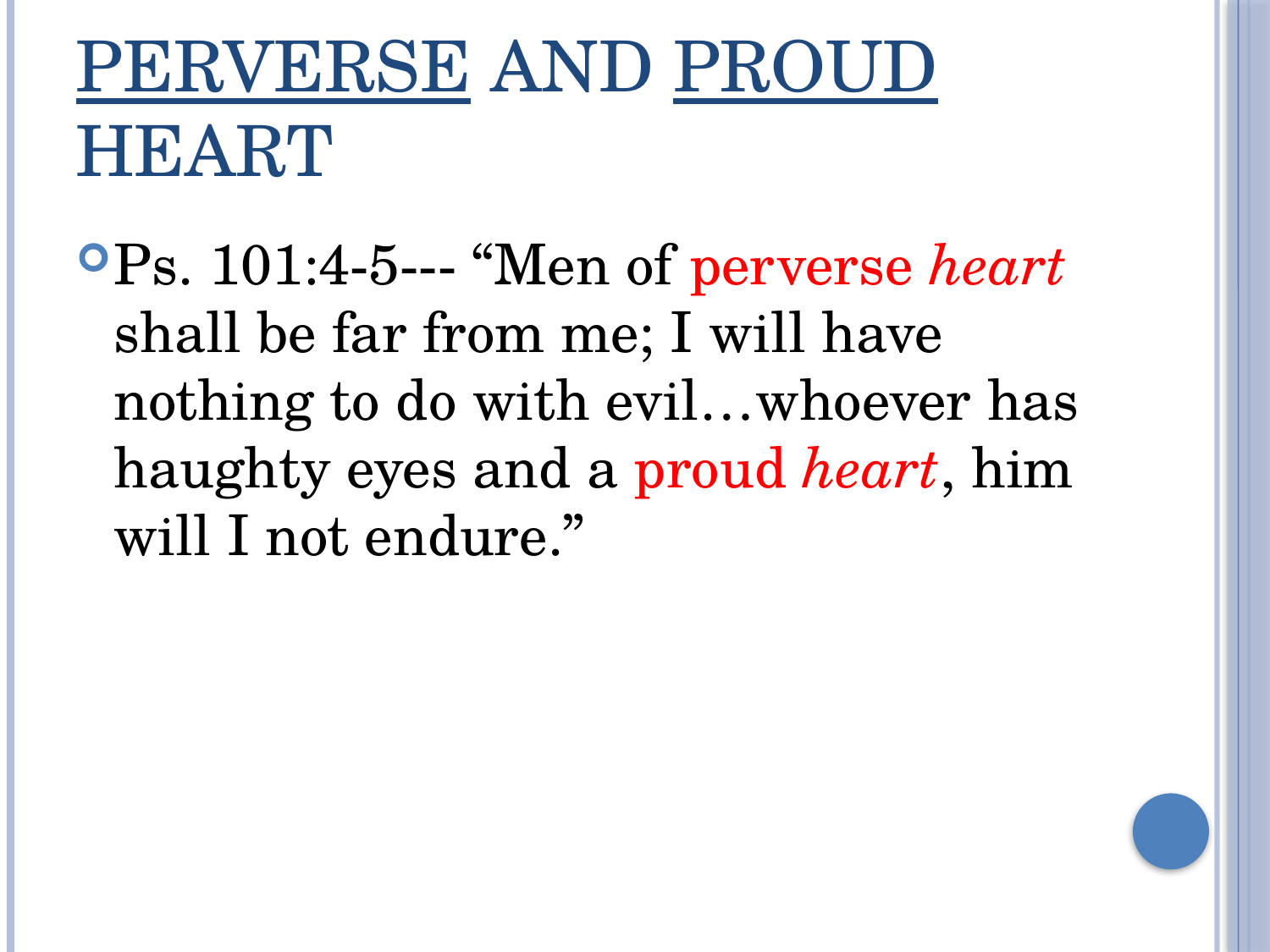

# PERVERSE AND PROUD HEART
Ps. 101:4-5--- “Men of perverse heart shall be far from me; I will have nothing to do with evil…whoever has haughty eyes and a proud heart, him will I not endure.”